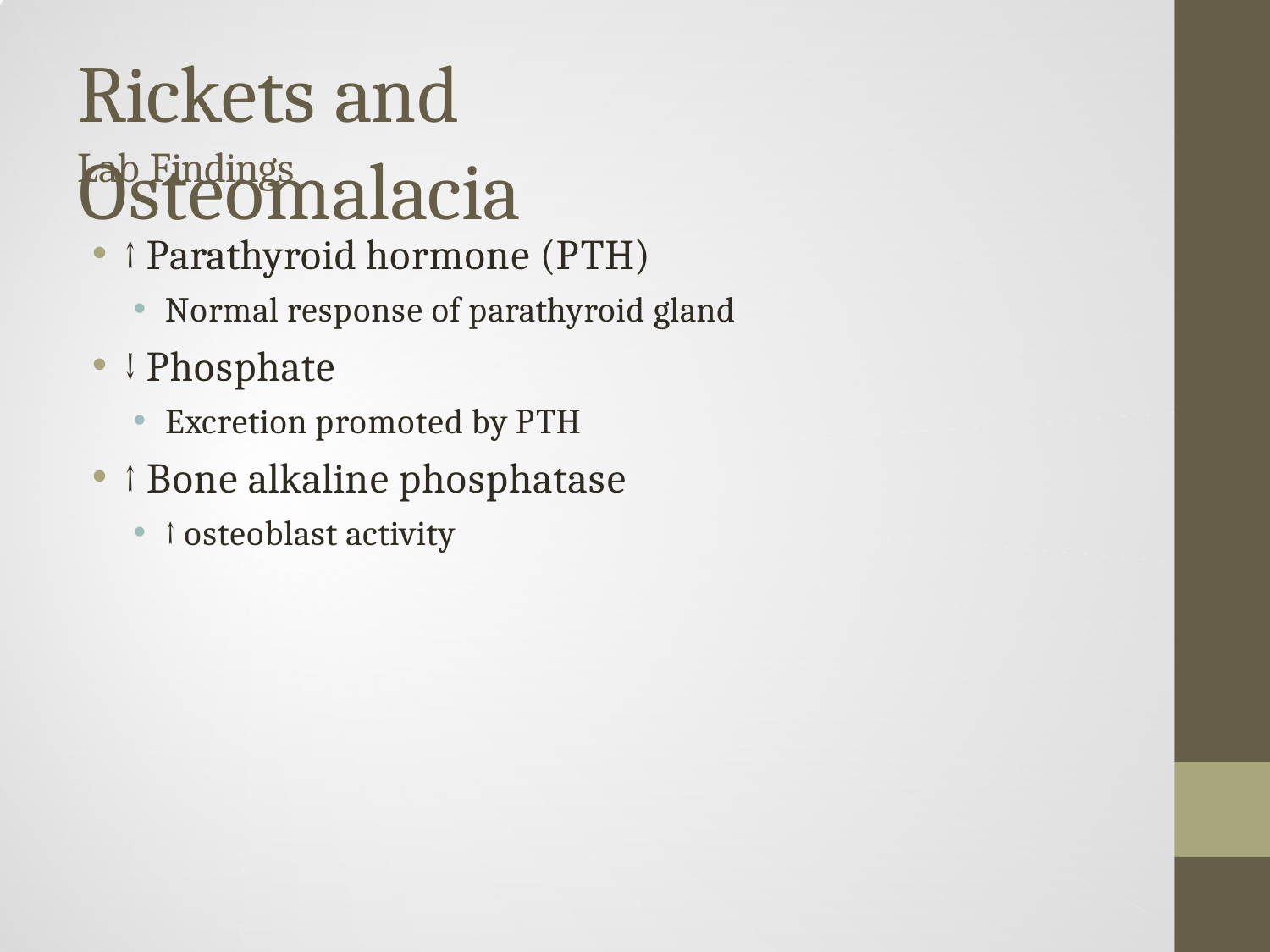

# Rickets and Osteomalacia
Lab Findings
↑ Parathyroid hormone (PTH)
Normal response of parathyroid gland
↓ Phosphate
Excretion promoted by PTH
↑ Bone alkaline phosphatase
↑ osteoblast activity